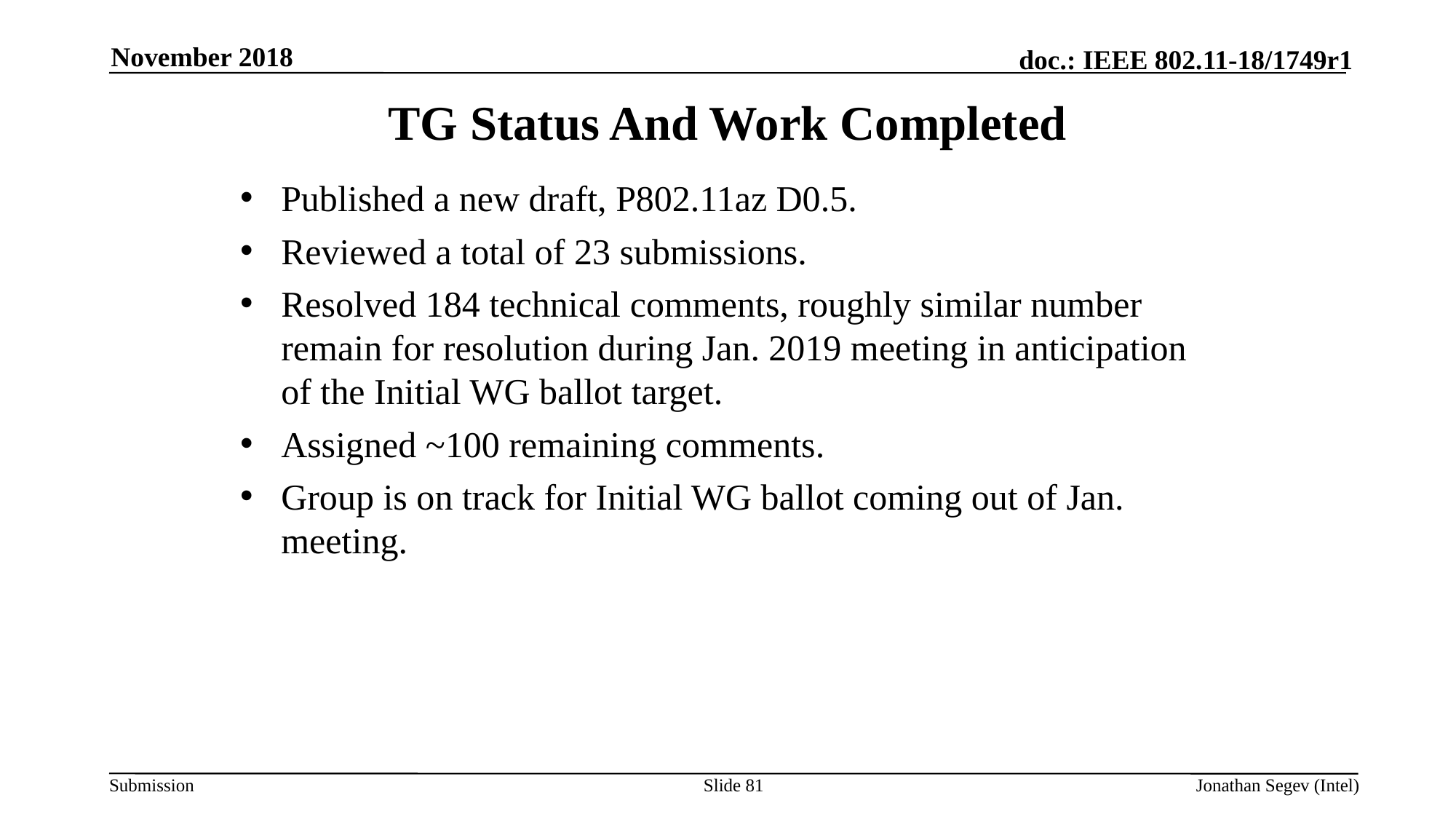

November 2018
# TG Status And Work Completed
Published a new draft, P802.11az D0.5.
Reviewed a total of 23 submissions.
Resolved 184 technical comments, roughly similar number remain for resolution during Jan. 2019 meeting in anticipation of the Initial WG ballot target.
Assigned ~100 remaining comments.
Group is on track for Initial WG ballot coming out of Jan. meeting.

Slide 81
Jonathan Segev (Intel)